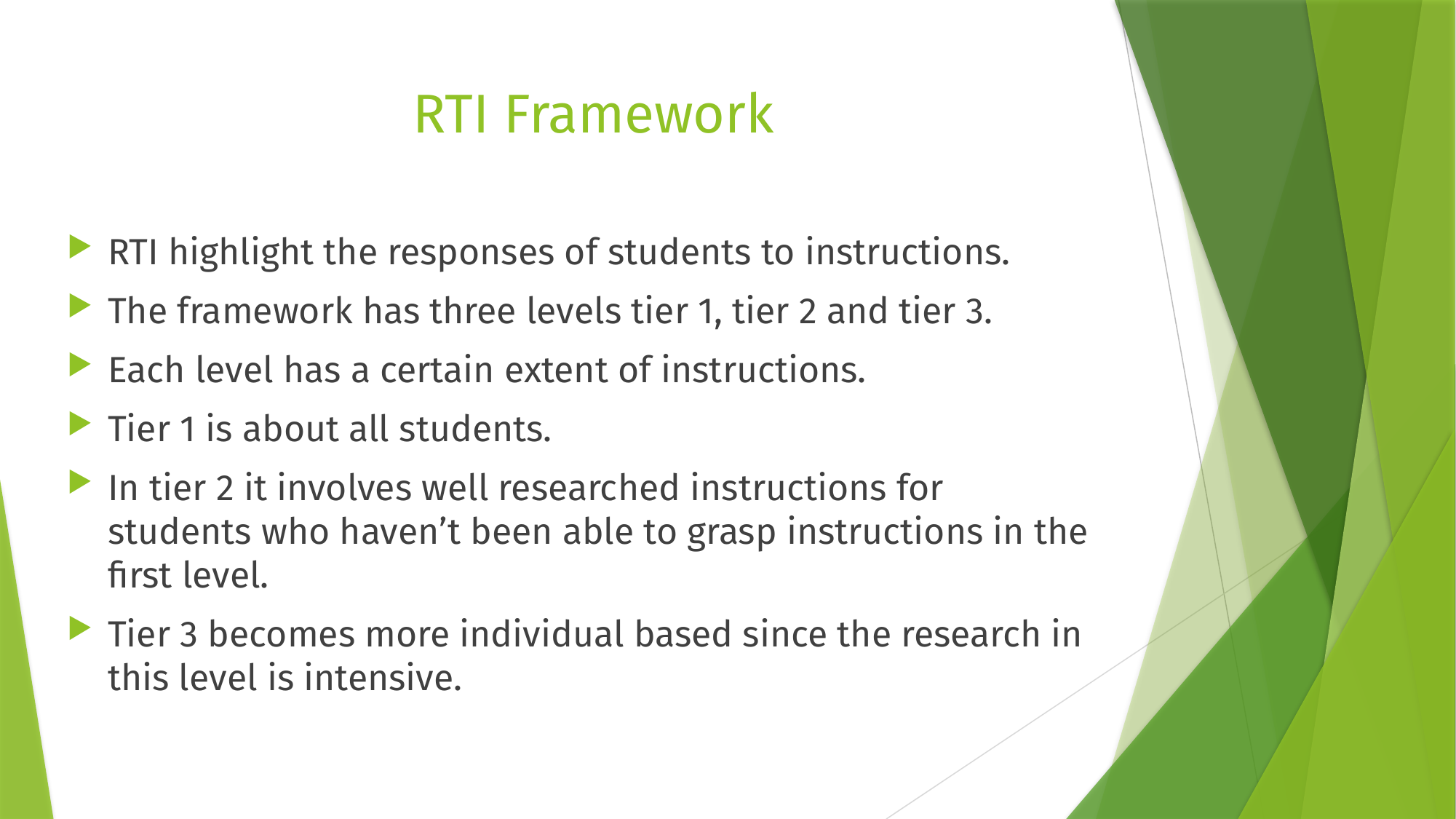

# RTI Framework
RTI highlight the responses of students to instructions.
The framework has three levels tier 1, tier 2 and tier 3.
Each level has a certain extent of instructions.
Tier 1 is about all students.
In tier 2 it involves well researched instructions for students who haven’t been able to grasp instructions in the first level.
Tier 3 becomes more individual based since the research in this level is intensive.